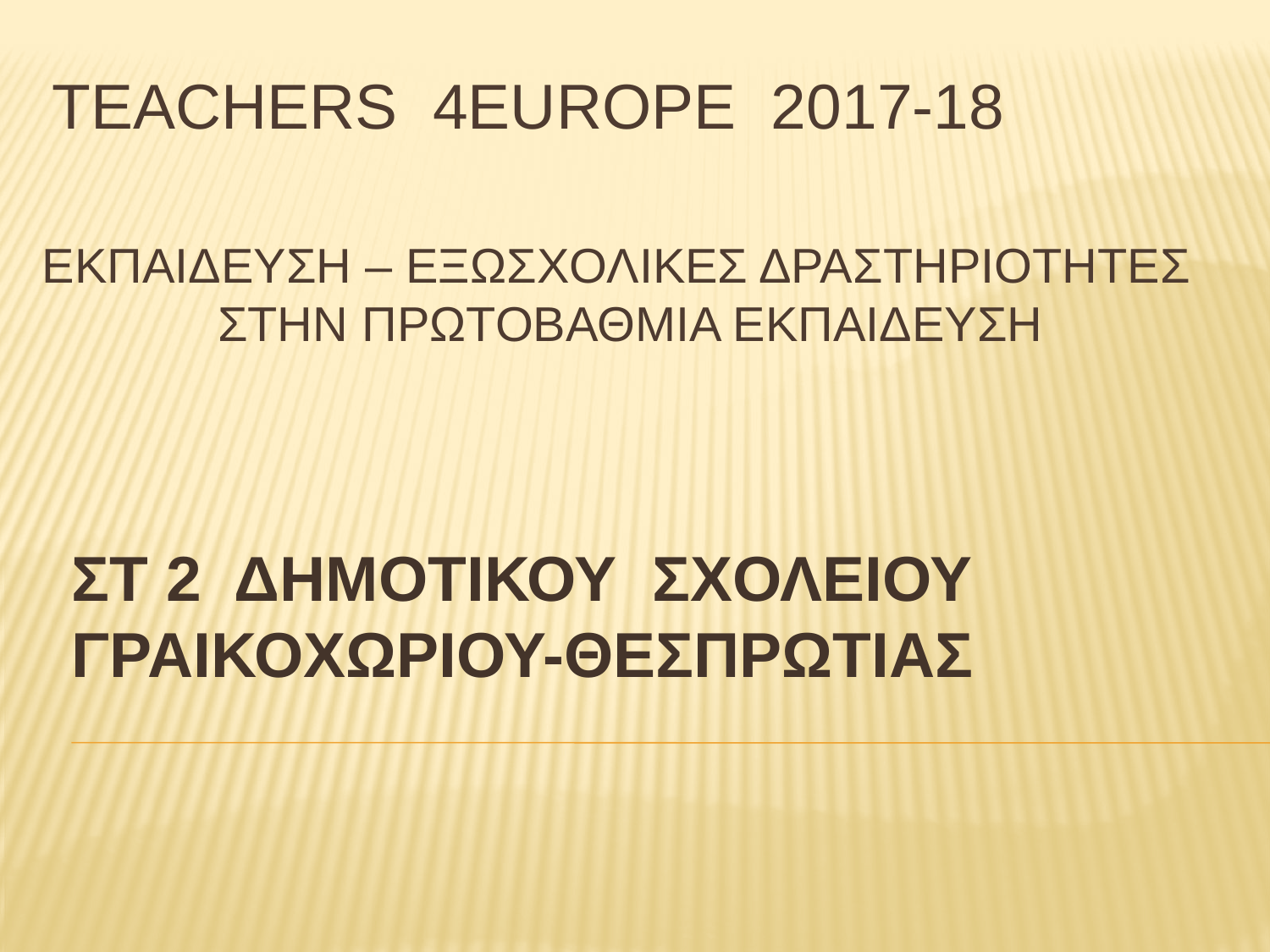

# TEACHERS  4EUROPE  2017-18
ΕΚΠΑΙΔΕΥΣΗ – ΕΞΩΣΧΟΛΙΚΕΣ ΔΡΑΣΤΗΡΙΟΤΗΤΕΣ
             ΣΤΗΝ ΠΡΩΤΟΒΑΘΜΙΑ ΕΚΠΑΙΔΕΥΣΗ
ΣΤ 2  ΔΗΜΟΤΙΚΟΥ  ΣΧΟΛΕΙΟΥ  ΓΡΑΙΚΟΧΩΡΙΟΥ-ΘΕΣΠΡΩΤΙΑΣ